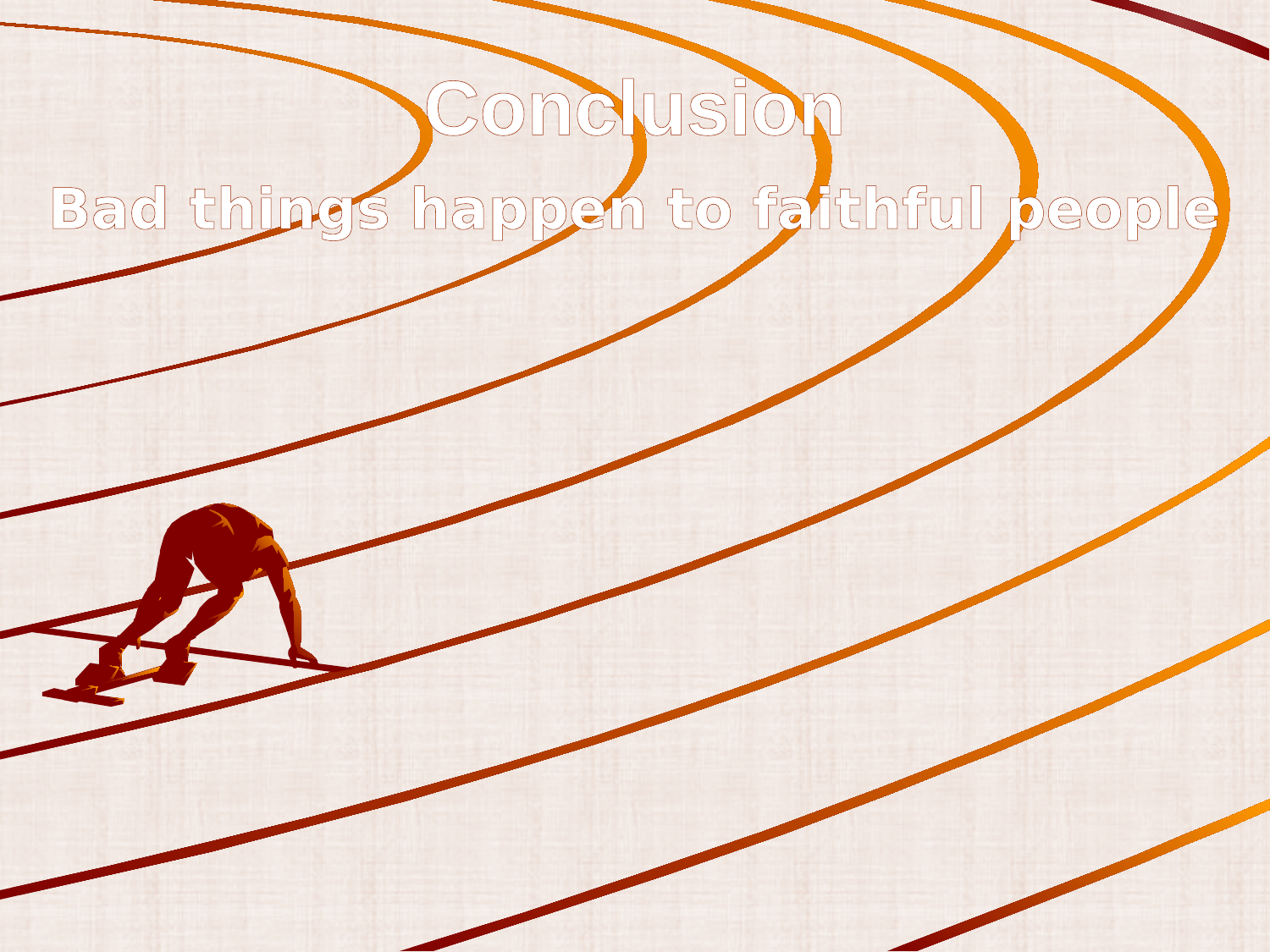

# Conclusion
Bad things happen to faithful people